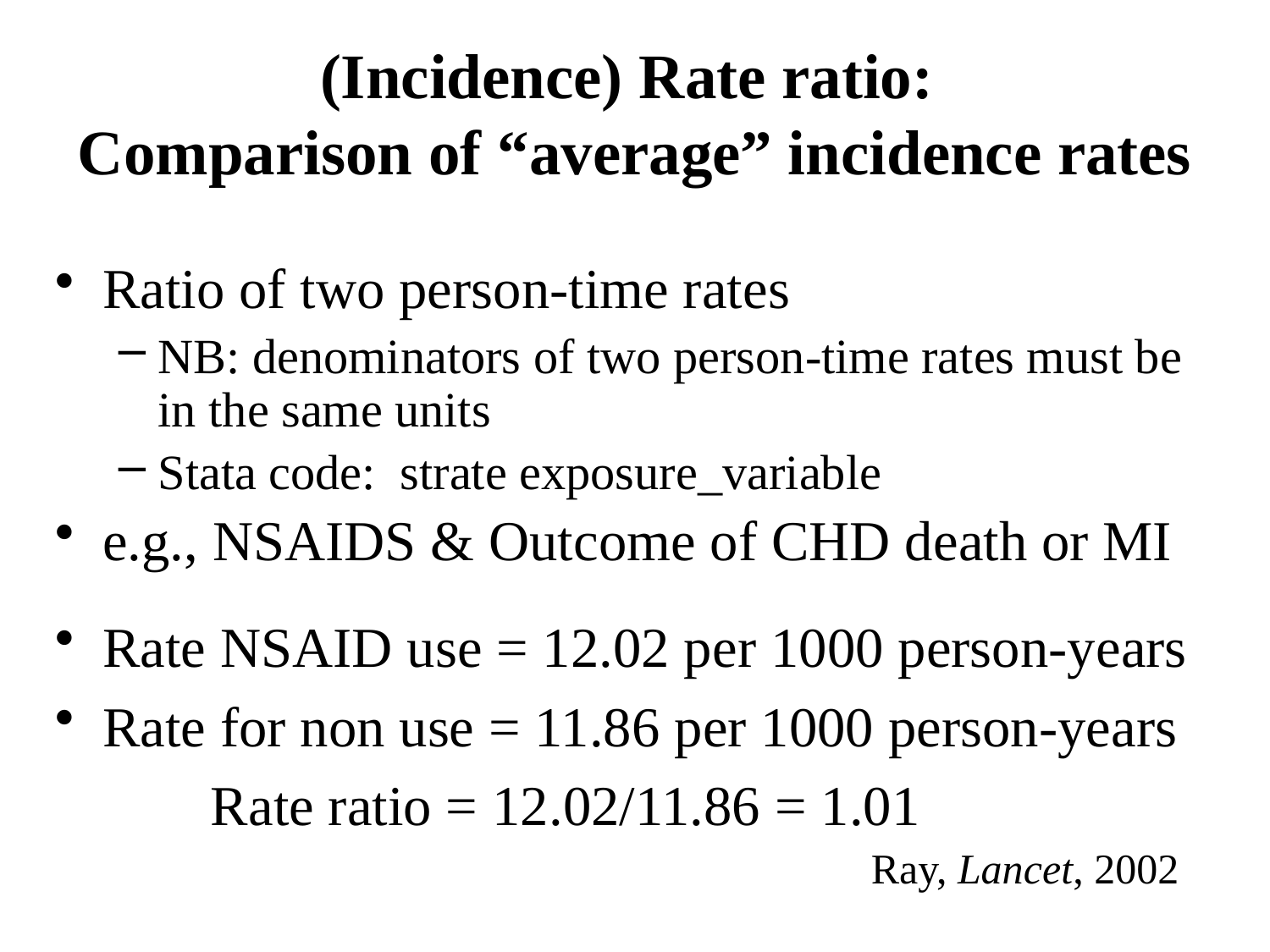

(Incidence) Rate ratio:
Comparison of “average” incidence rates
Ratio of two person-time rates
NB: denominators of two person-time rates must be in the same units
Stata code:  strate exposure_variable
e.g., NSAIDS & Outcome of CHD death or MI

Rate NSAID use = 12.02 per 1000 person-years
Rate for non use = 11.86 per 1000 person-years
           Rate ratio = 12.02/11.86 = 1.01
Ray, Lancet, 2002